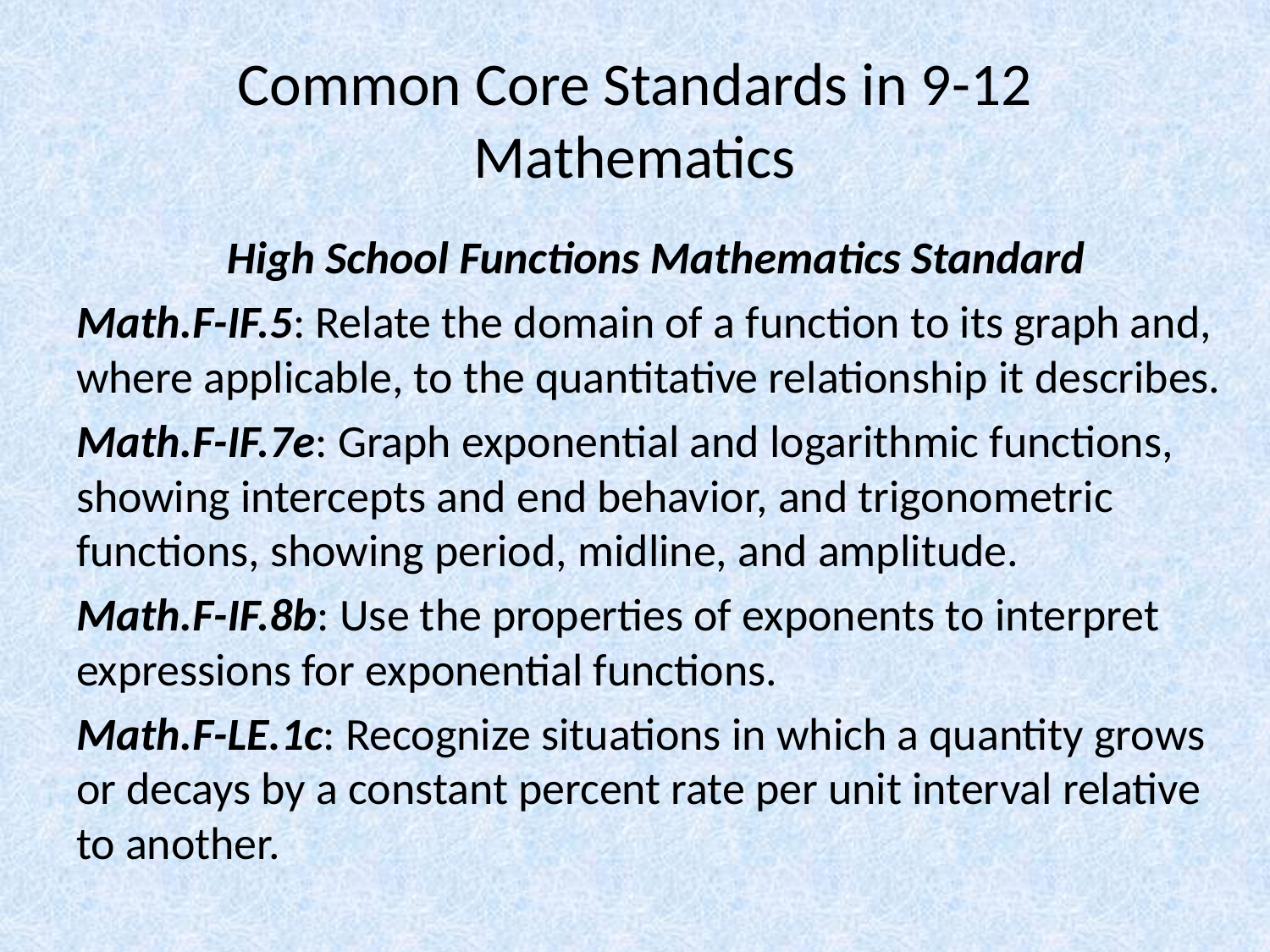

# Common Core Standards in 9-12 Mathematics
High School Functions Mathematics Standard
Math.F-IF.5: Relate the domain of a function to its graph and, where applicable, to the quantitative relationship it describes.
Math.F-IF.7e: Graph exponential and logarithmic functions, showing intercepts and end behavior, and trigonometric functions, showing period, midline, and amplitude.
Math.F-IF.8b: Use the properties of exponents to interpret expressions for exponential functions.
Math.F-LE.1c: Recognize situations in which a quantity grows or decays by a constant percent rate per unit interval relative to another.